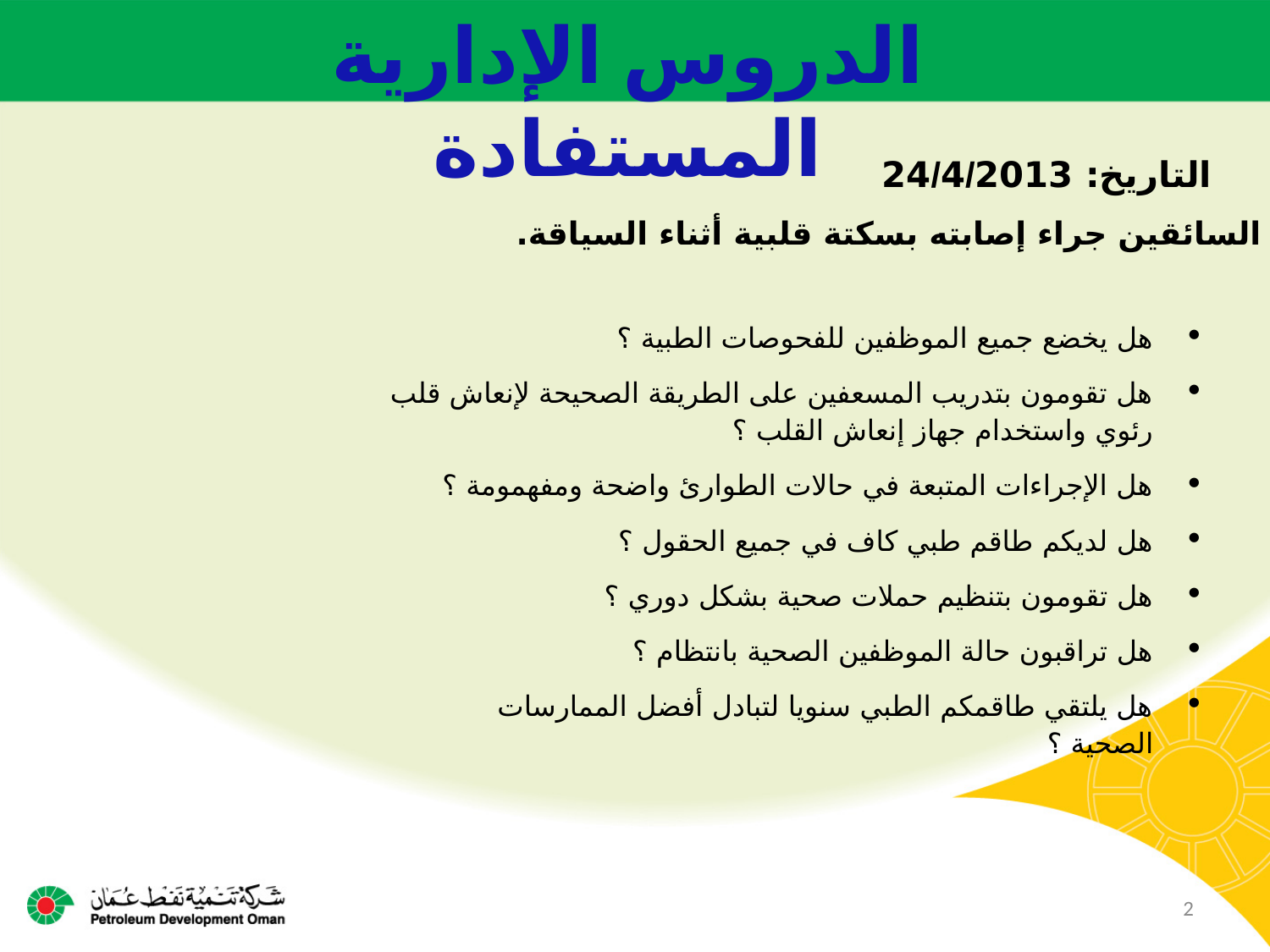

الدروس الإدارية المستفادة

| التاريخ: 24/4/2013 |
| --- |
وفاة أحد السائقين جراء إصابته بسكتة قلبية أثناء السياقة.
| هل يخضع جميع الموظفين للفحوصات الطبية ؟ هل تقومون بتدريب المسعفين على الطريقة الصحيحة لإنعاش قلب رئوي واستخدام جهاز إنعاش القلب ؟ هل الإجراءات المتبعة في حالات الطوارئ واضحة ومفهمومة ؟ هل لديكم طاقم طبي كاف في جميع الحقول ؟ هل تقومون بتنظيم حملات صحية بشكل دوري ؟ هل تراقبون حالة الموظفين الصحية بانتظام ؟ هل يلتقي طاقمكم الطبي سنويا لتبادل أفضل الممارسات الصحية ؟ |
| --- |
2